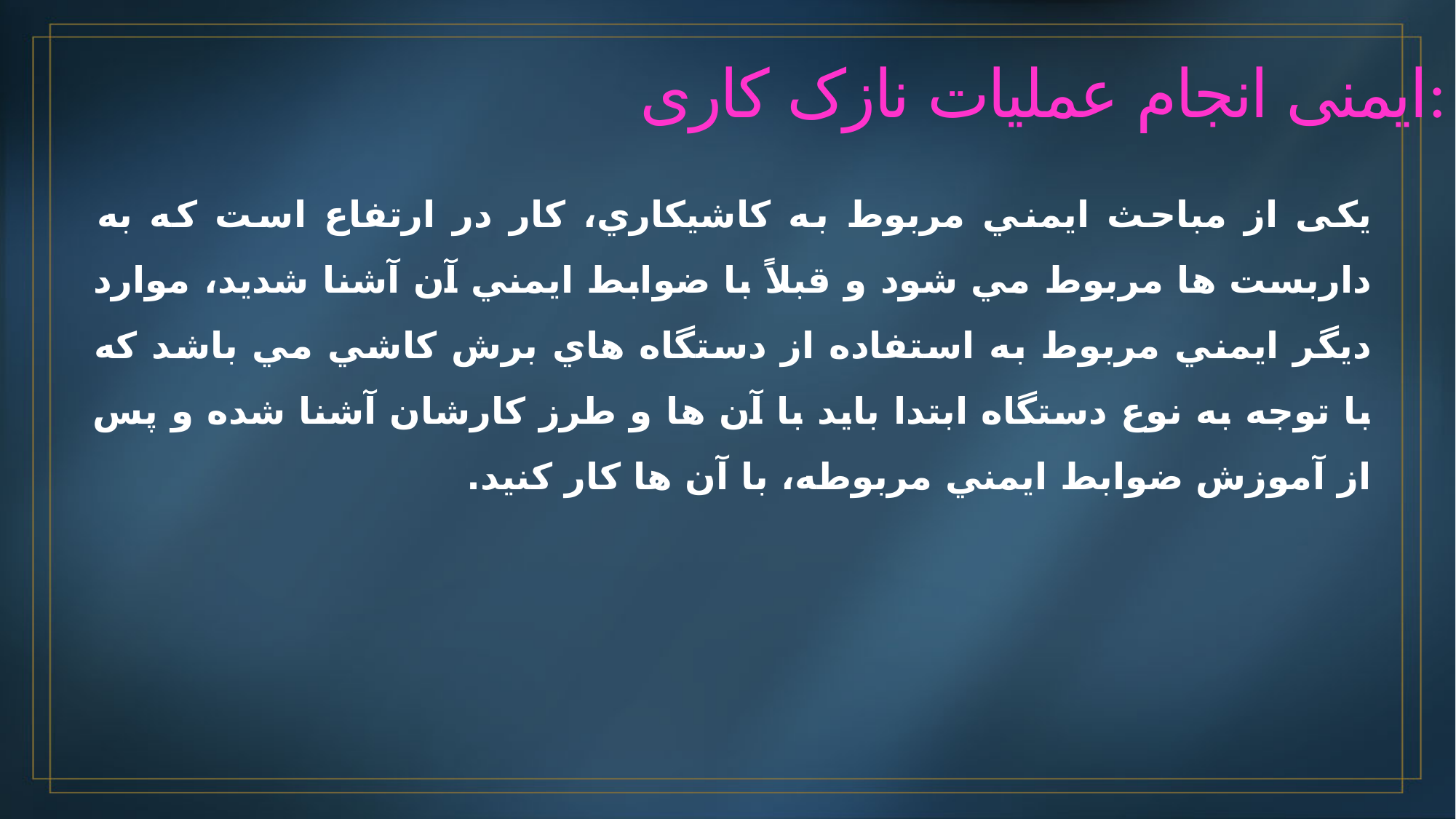

ایمنی انجام عملیات نازک کاری:
یکی از مباحث ايمني مربوط به كاشيكاري، كار در ارتفاع است كه به داربست ها مربوط مي شود و قبلاً با ضوابط ايمني آن آشنا شديد، موارد ديگر ايمني مربوط به استفاده از دستگاه هاي برش كاشي مي باشد كه با توجه به نوع دستگاه ابتدا بايد با آن ها و طرز كارشان آشنا شده و پس از آموزش ضوابط ايمني مربوطه، با آن ها كار كنيد.